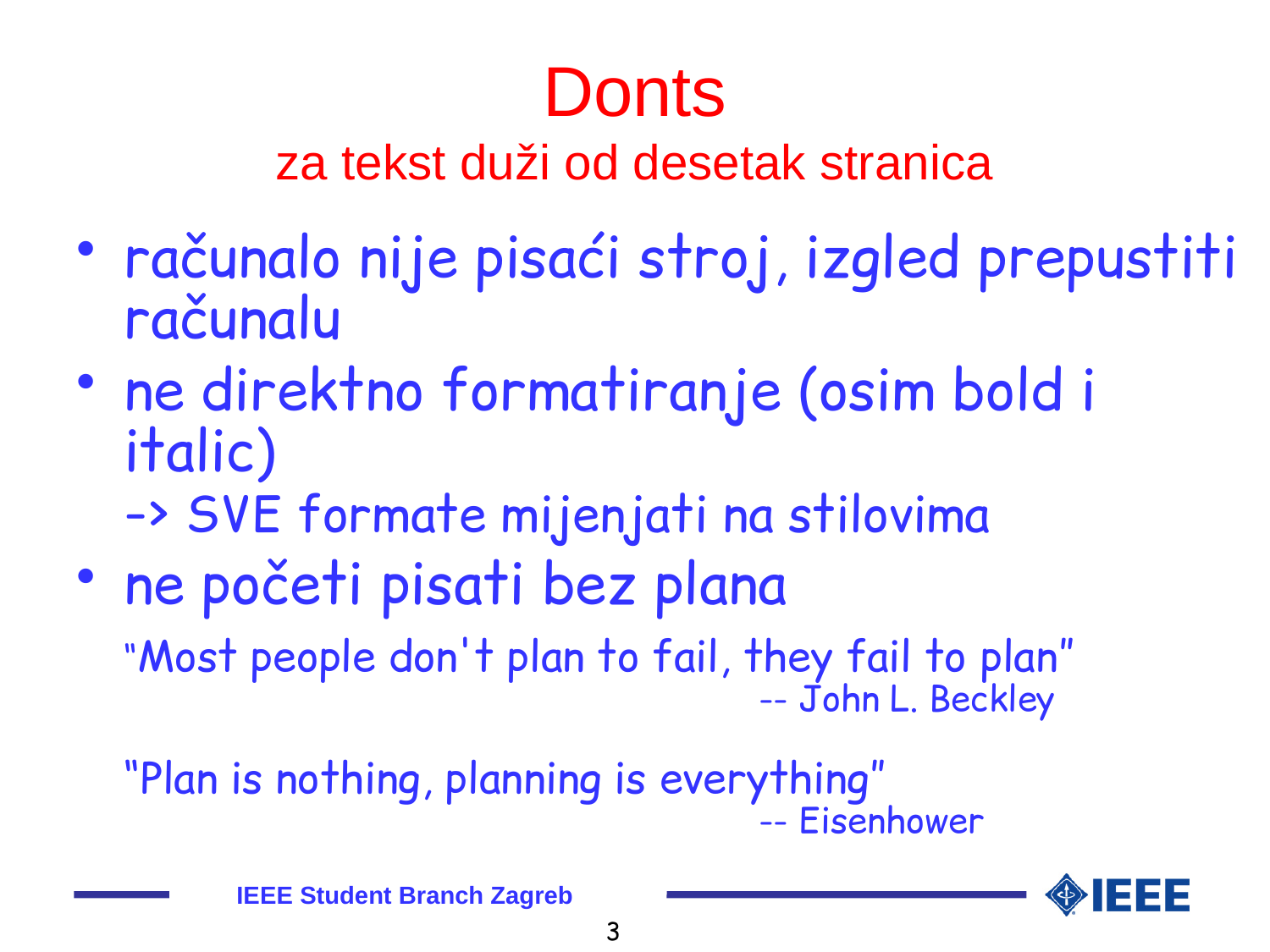

# Donts za tekst duži od desetak stranica
računalo nije pisaći stroj, izgled prepustiti računalu
ne direktno formatiranje (osim bold i italic)
-> SVE formate mijenjati na stilovima
ne početi pisati bez plana
“Most people don't plan to fail, they fail to plan”
					-- John L. Beckley
“Plan is nothing, planning is everything”
 					-- Eisenhower
IEEE Student Branch Zagreb